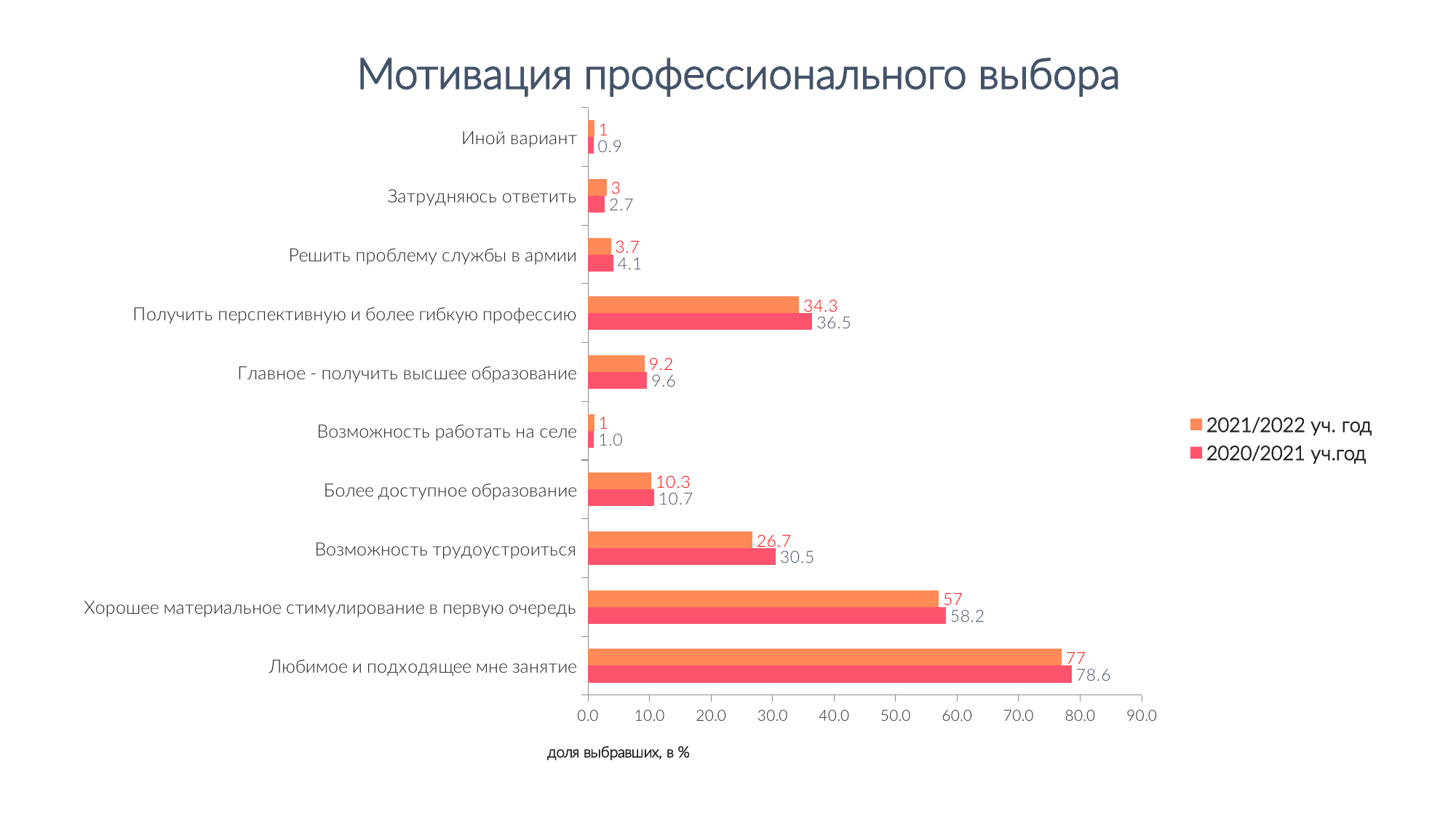

Мотивация профессионального выбора

### Chart

| Category | 2020/2021 уч.год | 2021/2022 уч. год |
|---|---|---|
| Любимое и подходящее мне занятие | 78.63844643246782 | 77.0 |
|  Хорошее материальное стимулирование в первую очередь | 58.17150338206415 | 57.0 |
| Возможность трудоустроиться | 30.482216888500982 | 26.7 |
| Более доступное образование | 10.71350643683177 | 10.3 |
| Возможность работать на селе | 0.9600698232598734 | 1.0 |
| Главное - получить высшее образование | 9.600698232598734 | 9.2 |
| Получить перспективную и более гибкую профессию | 36.46083351516474 | 34.3 |
| Решить проблему службы в армии | 4.123936286275366 | 3.7 |
| Затрудняюсь ответить | 2.705651320096007 | 3.0 |
| Иной вариант | 0.8946105171285185 | 1.0 |